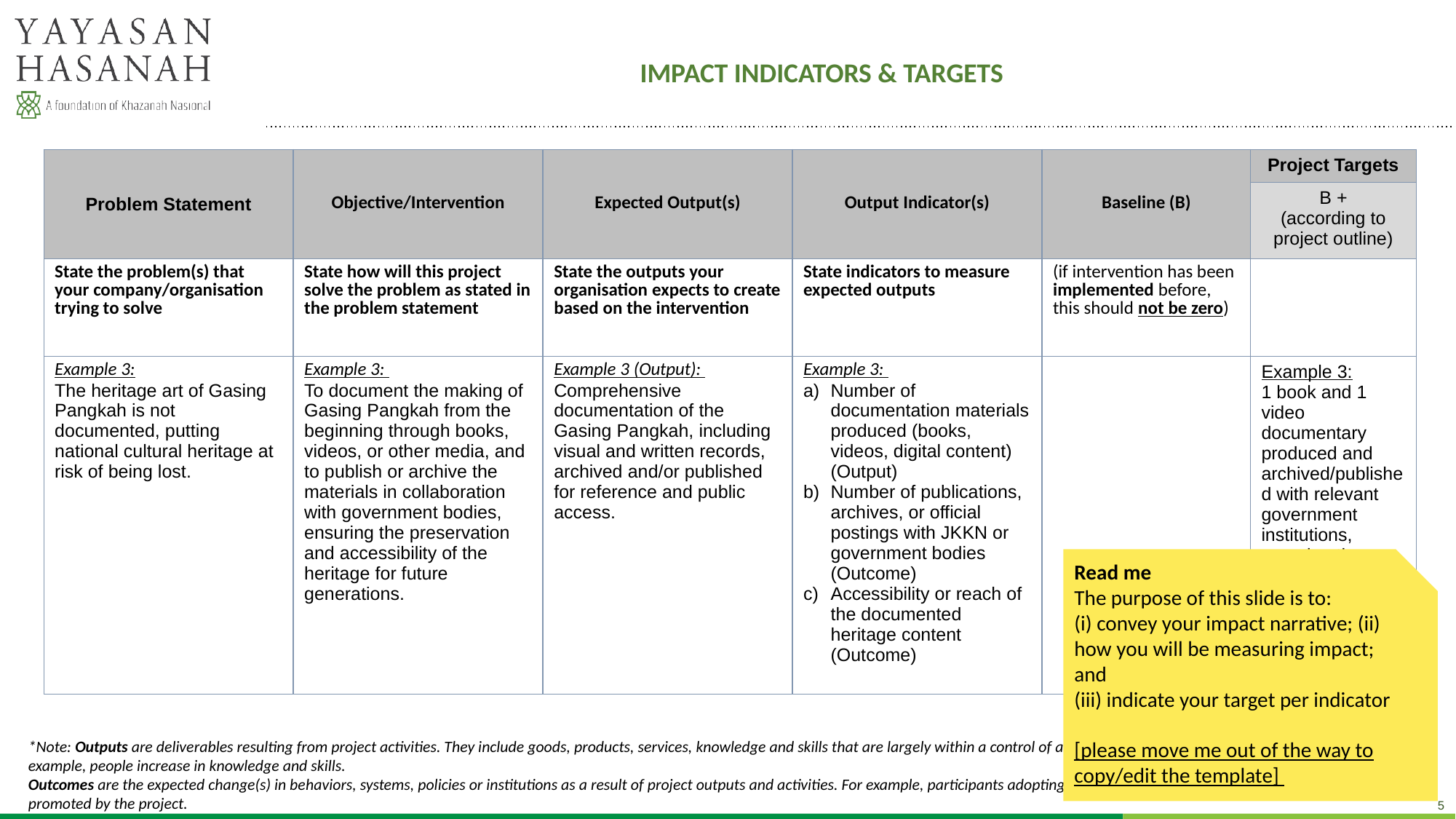

# IMPACT INDICATORS & TARGETS
| Problem Statement | Objective/Intervention | Expected Output(s) | Output Indicator(s) | Baseline (B) | Project Targets |
| --- | --- | --- | --- | --- | --- |
|  |  |  |  |  | B + (according to project outline) |
| State the problem(s) that your company/organisation trying to solve | State how will this project solve the problem as stated in the problem statement | State the outputs your organisation expects to create based on the intervention | State indicators to measure expected outputs | (if intervention has been implemented before, this should not be zero) |  |
| Example 3: The heritage art of Gasing Pangkah is not documented, putting national cultural heritage at risk of being lost. | Example 3: To document the making of Gasing Pangkah from the beginning through books, videos, or other media, and to publish or archive the materials in collaboration with government bodies, ensuring the preservation and accessibility of the heritage for future generations. | Example 3 (Output): Comprehensive documentation of the Gasing Pangkah, including visual and written records, archived and/or published for reference and public access. | Example 3:  Number of documentation materials produced (books, videos, digital content) (Output) Number of publications, archives, or official postings with JKKN or government bodies (Outcome) Accessibility or reach of the documented heritage content (Outcome) |  | Example 3: 1 book and 1 video documentary produced and archived/published with relevant government institutions, ensuring the heritage artform is preserved and accessible. |
Read me
The purpose of this slide is to:
(i) convey your impact narrative; (ii) how you will be measuring impact; and
(iii) indicate your target per indicator

[please move me out of the way to copy/edit the template]

*Note: Outputs are deliverables resulting from project activities. They include goods, products, services, knowledge and skills that are largely within a control of an organization. For example, people increase in knowledge and skills.
Outcomes are the expected change(s) in behaviors, systems, policies or institutions as a result of project outputs and activities. For example, participants adopting new behaviors or skills promoted by the project.